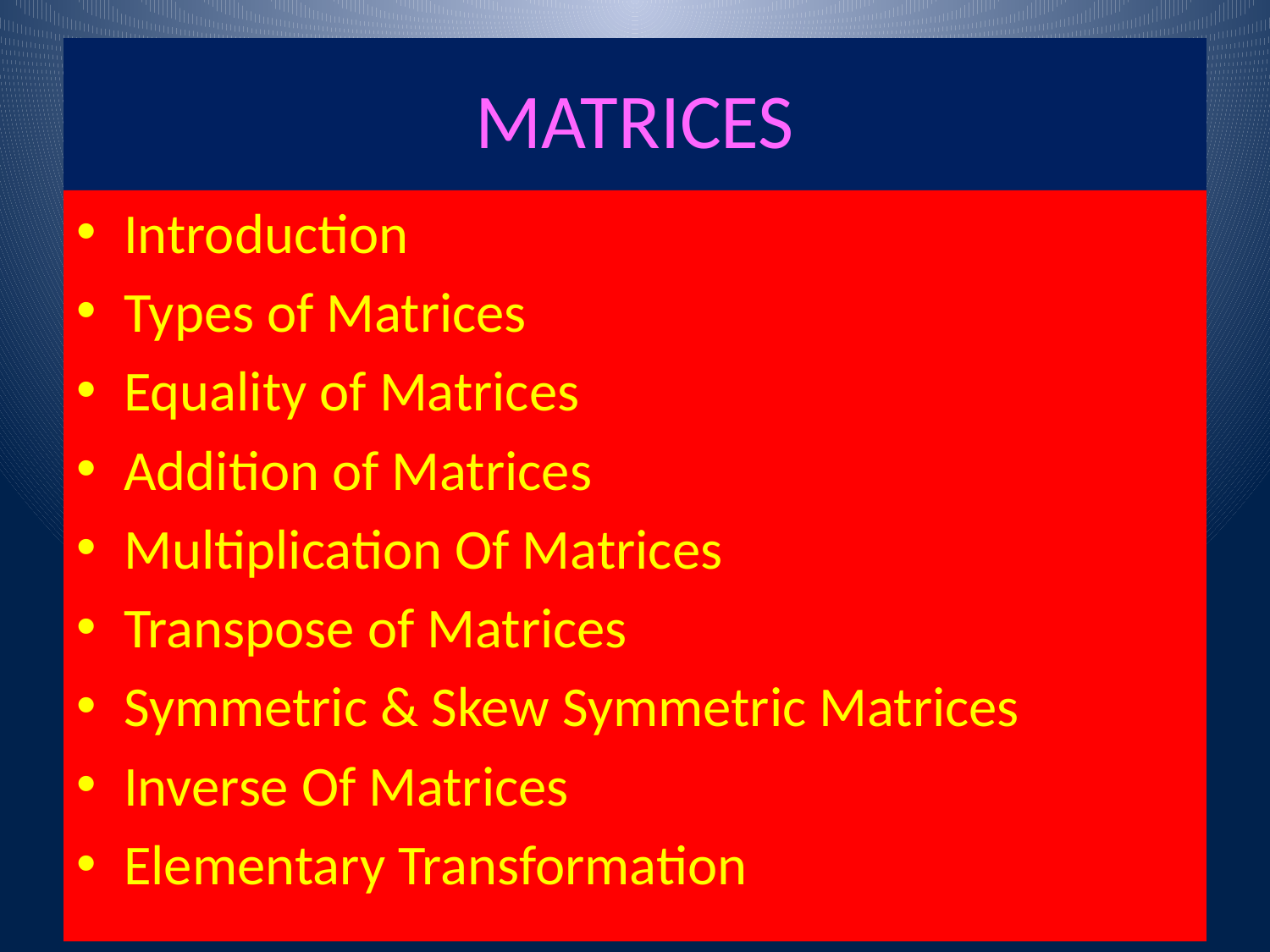

# MATRICES
Introduction
Types of Matrices
Equality of Matrices
Addition of Matrices
Multiplication Of Matrices
Transpose of Matrices
Symmetric & Skew Symmetric Matrices
Inverse Of Matrices
Elementary Transformation